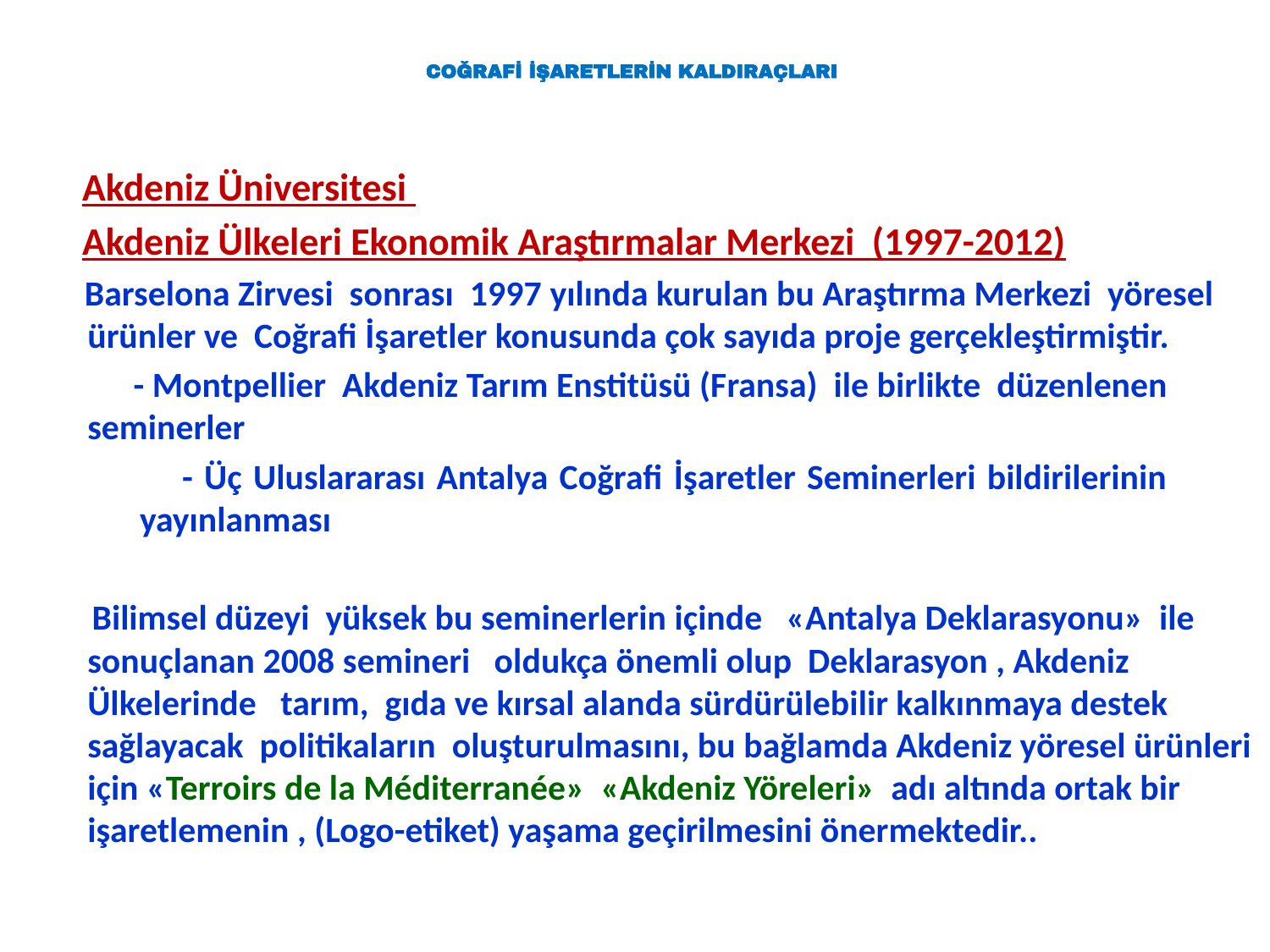

# COĞRAFİ İŞARETLERİN KALDIRAÇLARI
        Akdeniz Üniversitesi
        Akdeniz Ülkeleri Ekonomik Araştırmalar Merkezi  (1997-2012)
          Barselona Zirvesi  sonrası  1997 yılında kurulan bu Araştırma Merkezi  yöresel ürünler ve  Coğrafi İşaretler konusunda çok sayıda proje gerçekleştirmiştir.
               - Montpellier  Akdeniz Tarım Enstitüsü (Fransa)  ile birlikte  düzenlenen       seminerler
               - Üç Uluslararası Antalya Coğrafi İşaretler Seminerleri bildirilerinin         	yayınlanması

           Bilimsel düzeyi  yüksek bu seminerlerin içinde   «Antalya Deklarasyonu»  ile sonuçlanan 2008 semineri   oldukça önemli olup  Deklarasyon , Akdeniz Ülkelerinde   tarım,  gıda ve kırsal alanda sürdürülebilir kalkınmaya destek sağlayacak  politikaların  oluşturulmasını, bu bağlamda Akdeniz yöresel ürünleri için «Terroirs de la Méditerranée»  «Akdeniz Yöreleri»  adı altında ortak bir işaretlemenin , (Logo-etiket) yaşama geçirilmesini önermektedir..